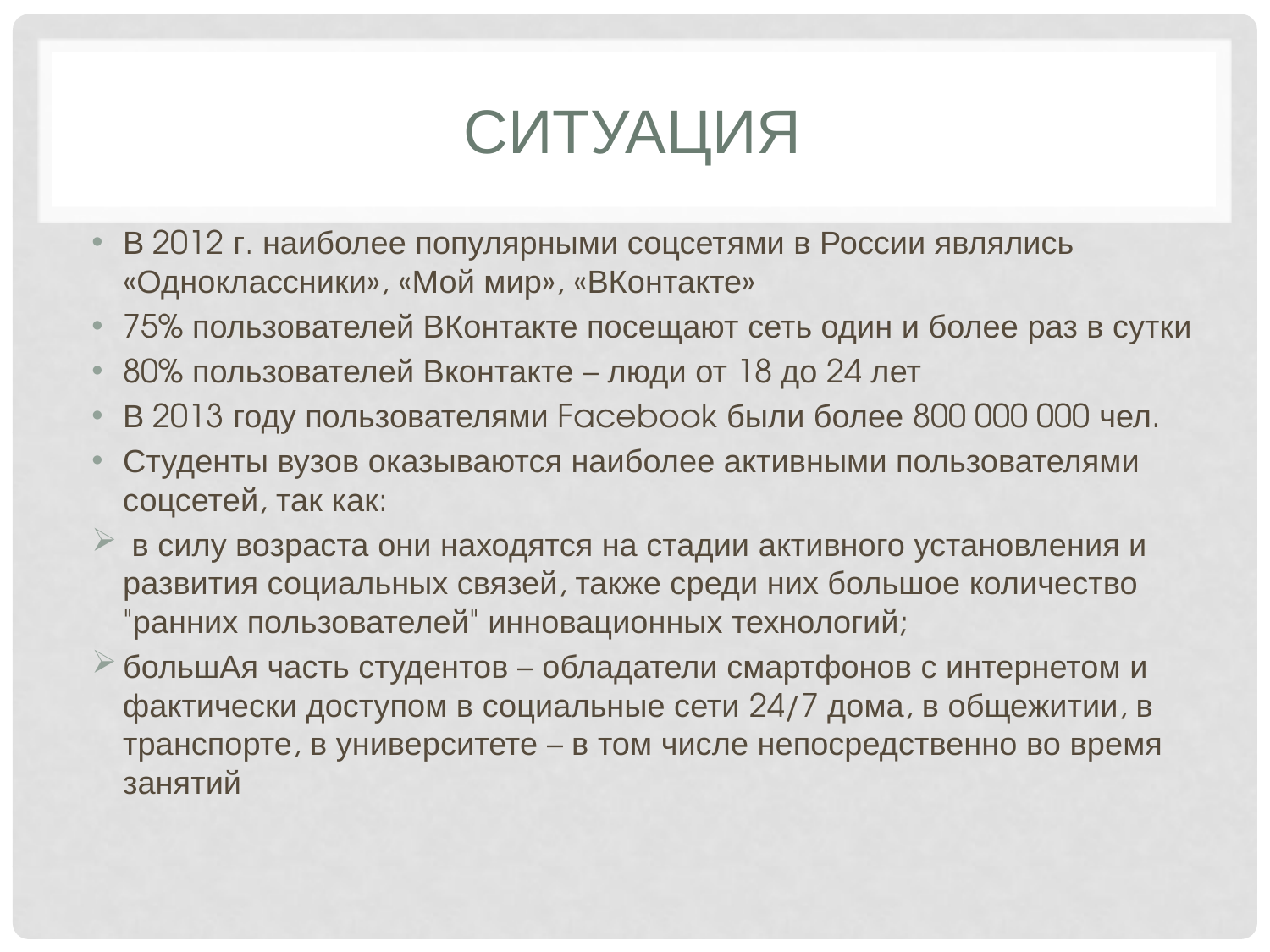

# Ситуация
В 2012 г. наиболее популярными соцсетями в России являлись «Одноклассники», «Мой мир», «ВКонтакте»
75% пользователей ВКонтакте посещают сеть один и более раз в сутки
80% пользователей Вконтакте – люди от 18 до 24 лет
В 2013 году пользователями Facebook были более 800 000 000 чел.
Студенты вузов оказываются наиболее активными пользователями соцсетей, так как:
 в силу возраста они находятся на стадии активного установления и развития социальных связей, также среди них большое количество "ранних пользователей" инновационных технологий;
большАя часть студентов – обладатели смартфонов с интернетом и фактически доступом в социальные сети 24/7 дома, в общежитии, в транспорте, в университете – в том числе непосредственно во время занятий